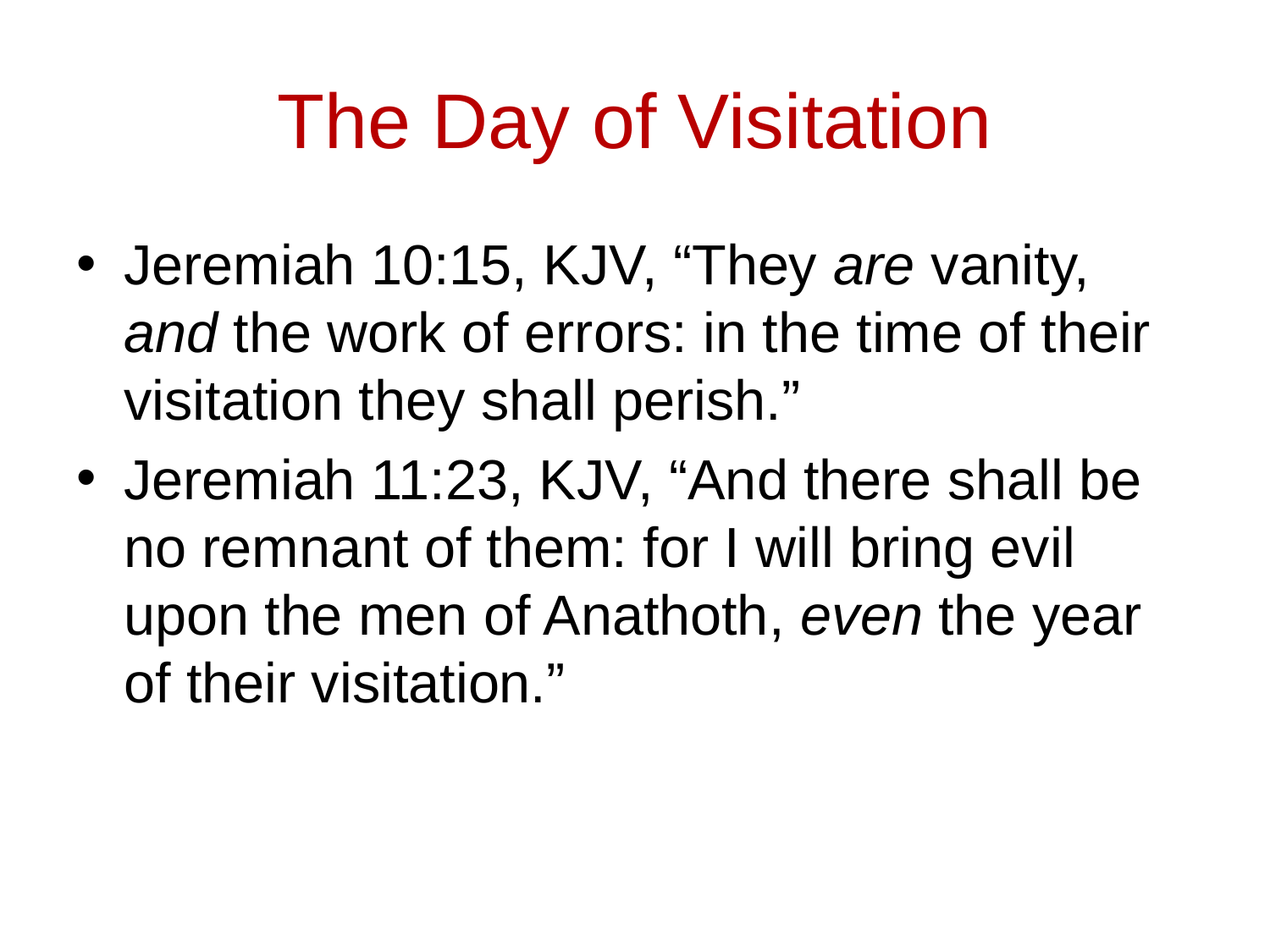

# The Day of Visitation
Jeremiah 10:15, KJV, “They are vanity, and the work of errors: in the time of their visitation they shall perish.”
Jeremiah 11:23, KJV, “And there shall be no remnant of them: for I will bring evil upon the men of Anathoth, even the year of their visitation.”